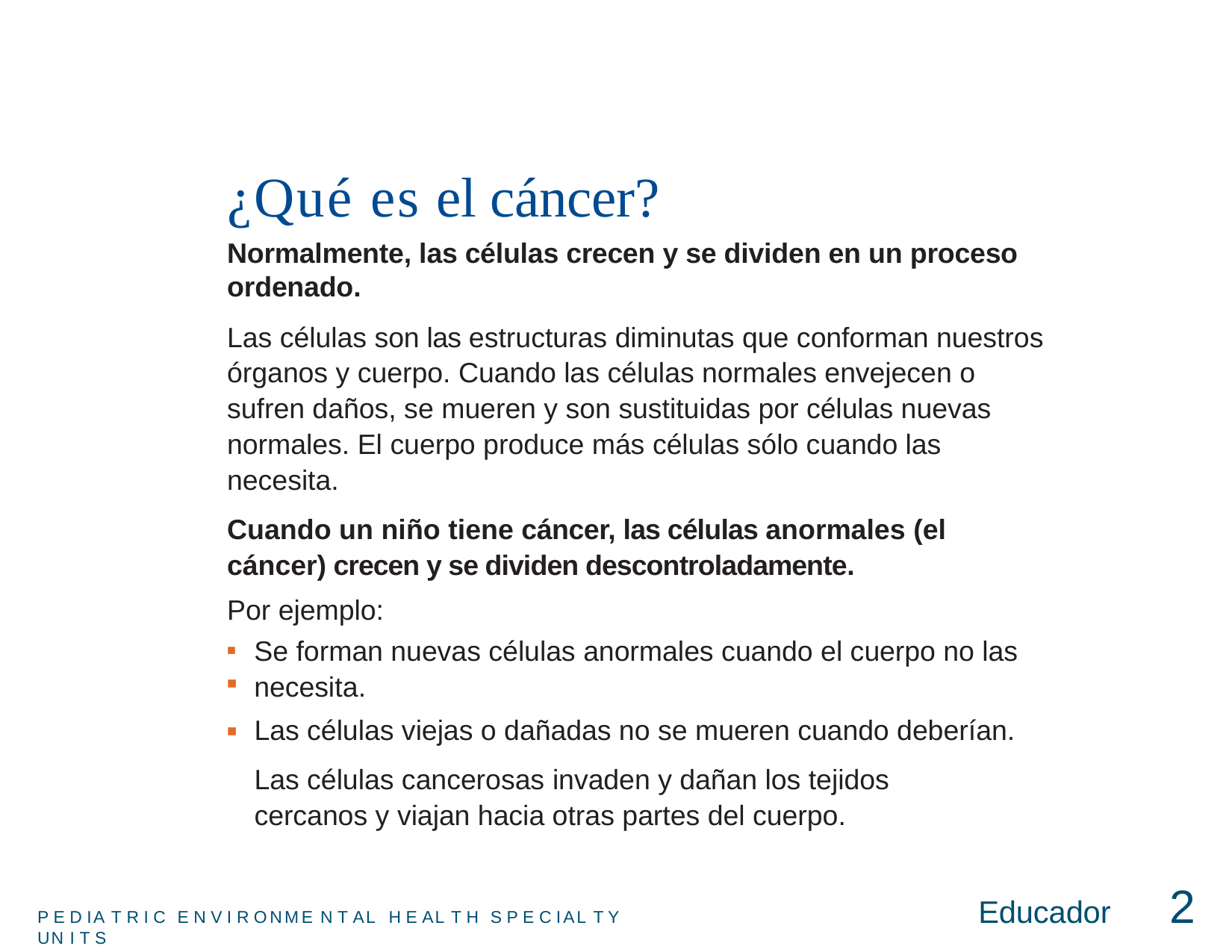

# ¿Qué es el cáncer?
Normalmente, las células crecen y se dividen en un proceso ordenado.
Las células son las estructuras diminutas que conforman nuestros órganos y cuerpo. Cuando las células normales envejecen o sufren daños, se mueren y son sustituidas por células nuevas normales. El cuerpo produce más células sólo cuando las necesita.
Cuando un niño tiene cáncer, las células anormales (el cáncer) crecen y se dividen descontroladamente.
Por ejemplo:
Se forman nuevas células anormales cuando el cuerpo no las necesita.
Las células viejas o dañadas no se mueren cuando deberían.
Las células cancerosas invaden y dañan los tejidos cercanos y viajan hacia otras partes del cuerpo.
■
■
Educador	2
P E D IA T R I C E N V I R ONME N T AL H E AL T H S P E C IAL T Y UN I T S